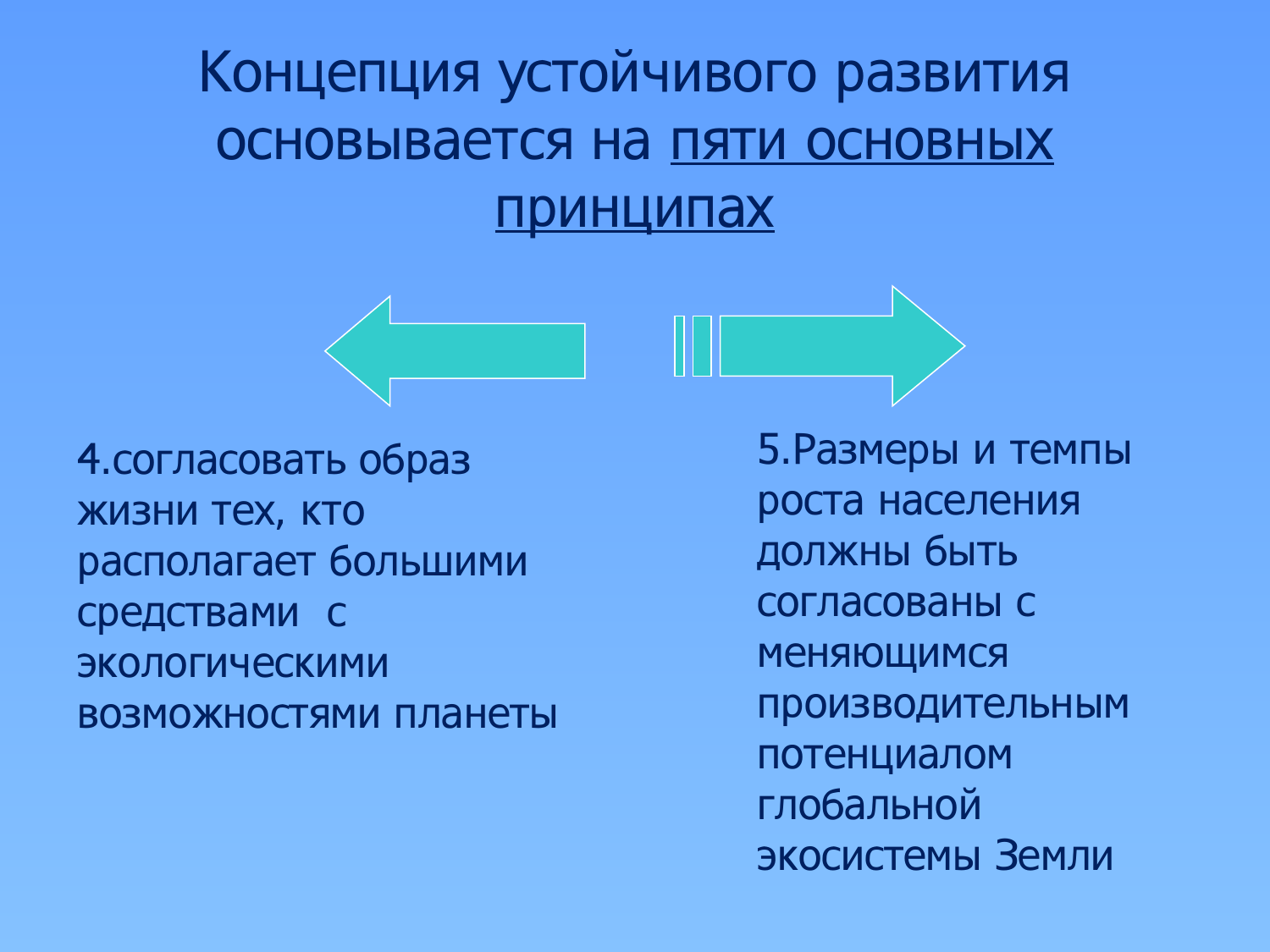

# Концепция устойчивого развития основывается на пяти основных принципах

5.Размеры и темпы роста населения должны быть согласованы с меняющимся производительным потенциалом глобальной экосистемы Земли
4.согласовать образ жизни тех, кто располагает большими средствами  с экологическими возможностями планеты